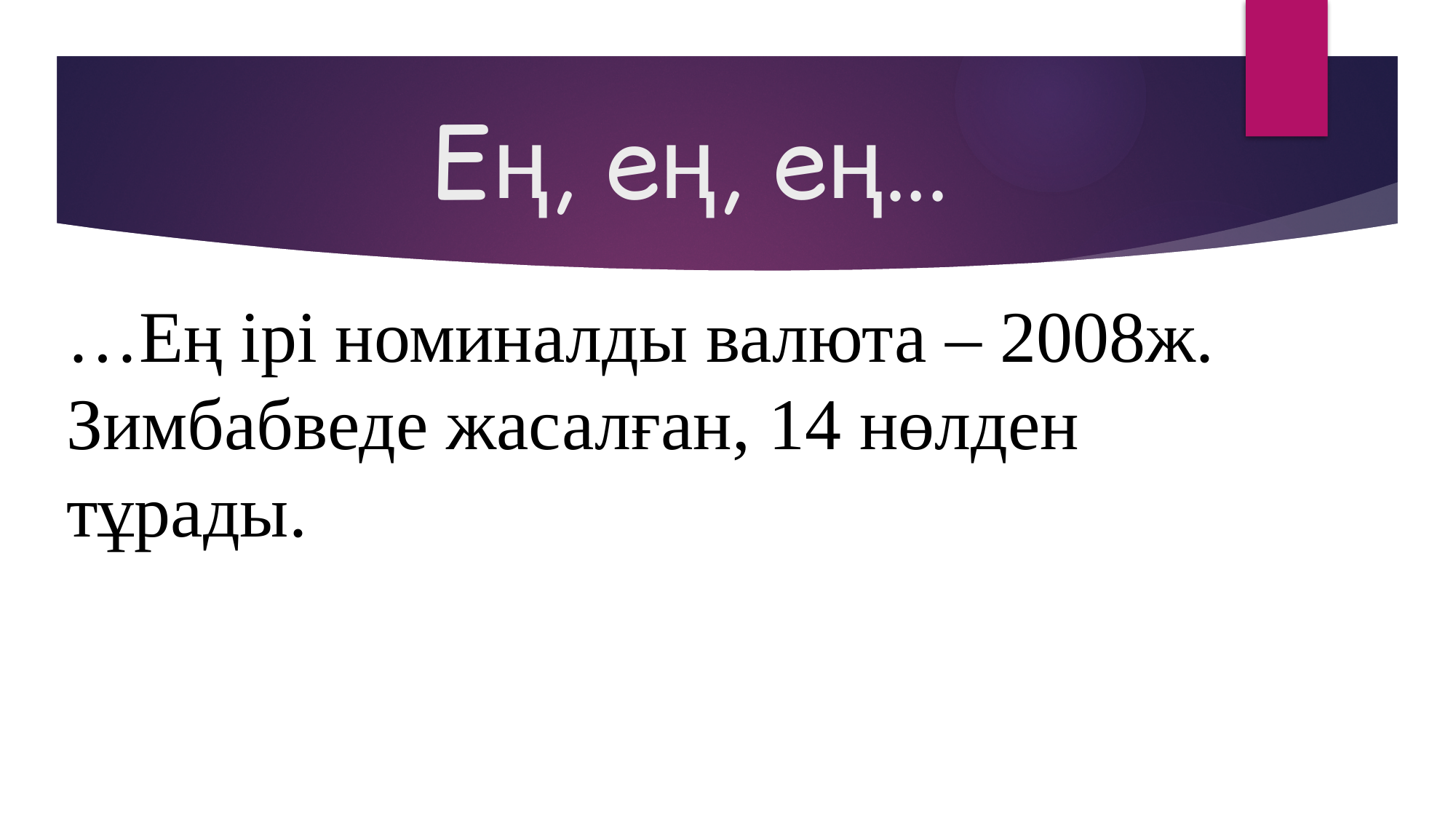

# Ең, ең, ең…
…Ең ірі номиналды валюта – 2008ж. Зимбабведе жасалған, 14 нөлден тұрады.